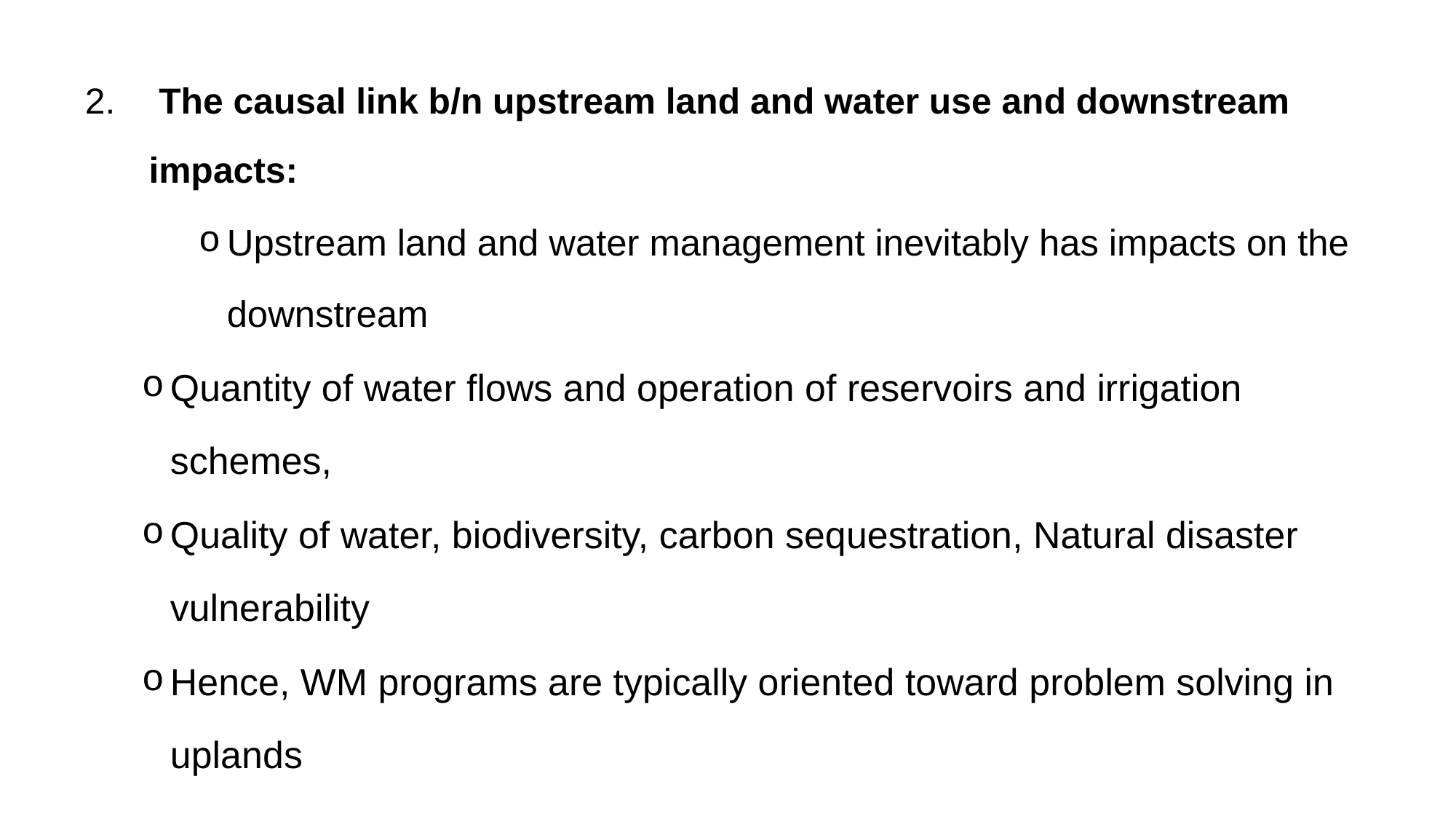

The causal link b/n upstream land and water use and downstream impacts:
Upstream land and water management inevitably has impacts on the downstream
Quantity of water flows and operation of reservoirs and irrigation schemes,
Quality of water, biodiversity, carbon sequestration, Natural disaster vulnerability
Hence, WM programs are typically oriented toward problem solving in uplands